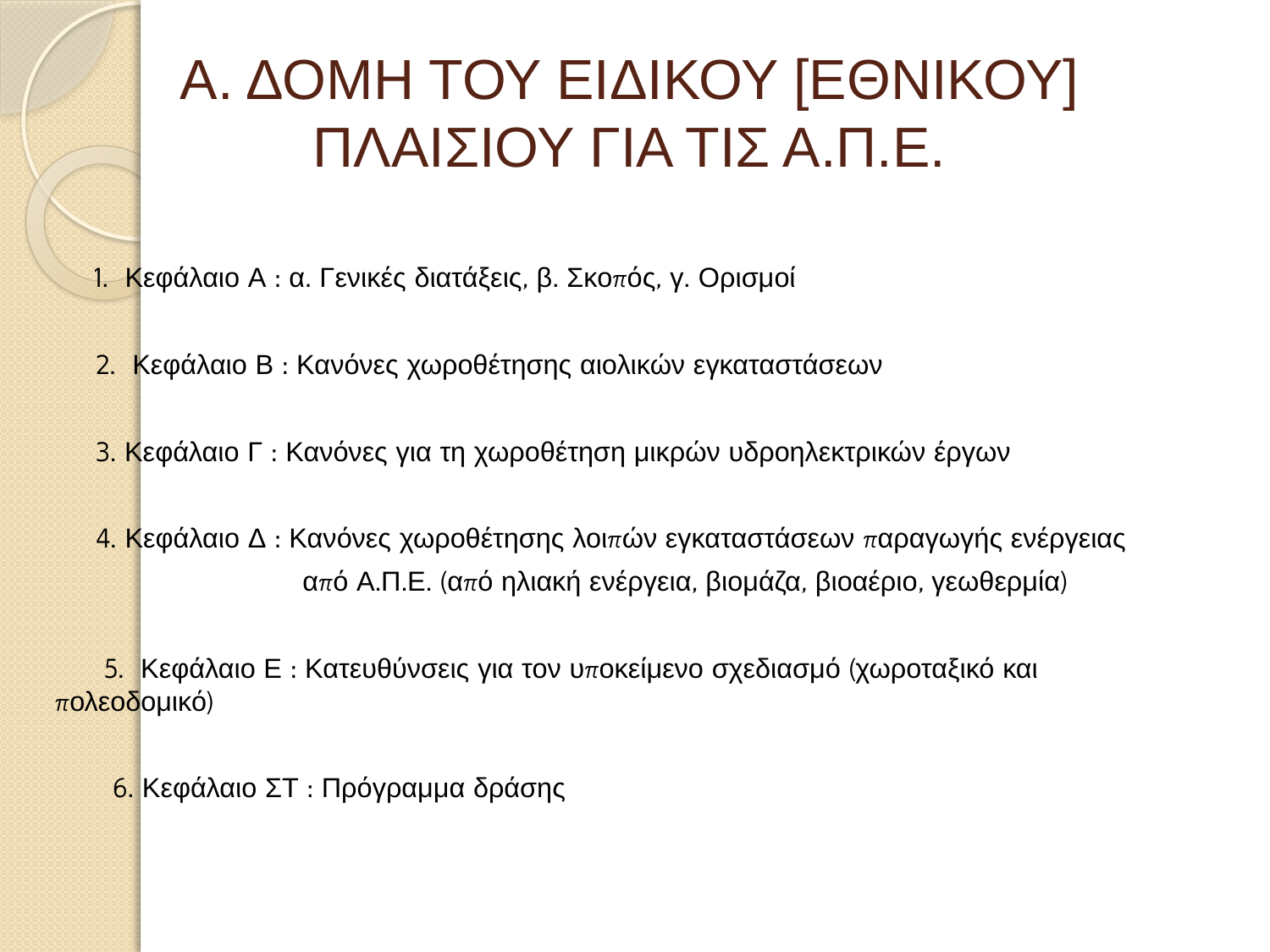

# Α. ΔΟΜΗ ΤΟΥ ΕΙΔΙΚΟΥ [ΕΘΝΙΚΟΥ] ΠΛΑΙΣΙΟΥ ΓΙΑ ΤΙΣ Α.Π.Ε.
     1.  Κεφάλαιο Α : α. Γενικές διατάξεις, β. Σκοπός, γ. Ορισμοί

     2.  Κεφάλαιο Β : Κανόνες χωροθέτησης αιολικών εγκαταστάσεων

     3. Κεφάλαιο Γ : Κανόνες για τη χωροθέτηση μικρών υδροηλεκτρικών έργων

     4. Κεφάλαιο Δ : Κανόνες χωροθέτησης λοιπών εγκαταστάσεων παραγωγής ενέργειας
                              από Α.Π.Ε. (από ηλιακή ενέργεια, βιομάζα, βιοαέριο, γεωθερμία)

      5.  Κεφάλαιο Ε : Κατευθύνσεις για τον υποκείμενο σχεδιασμό (χωροταξικό και πολεοδομικό)

       6. Κεφάλαιο ΣΤ : Πρόγραμμα δράσης